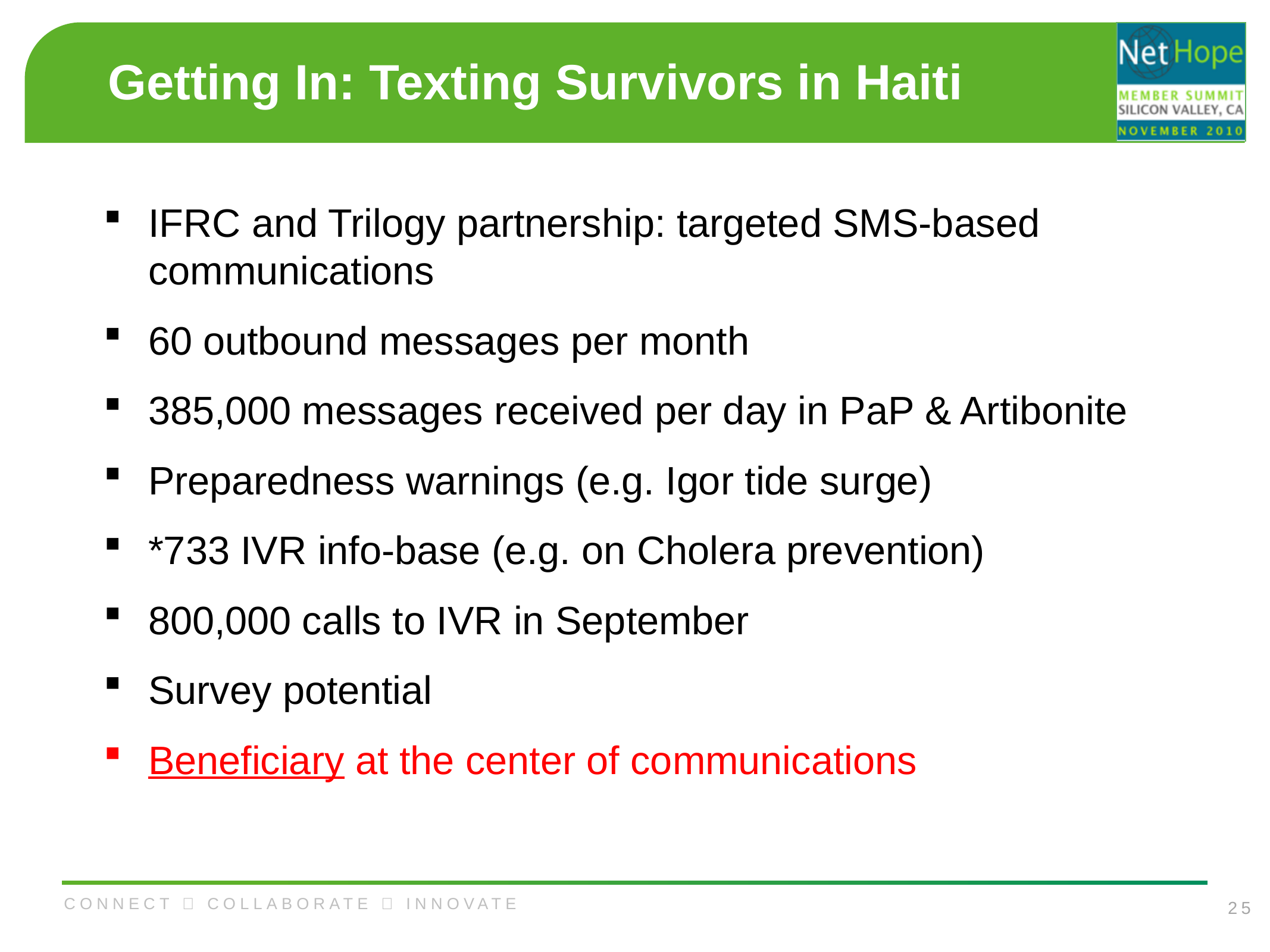

# Getting In: Texting Survivors in Haiti
IFRC and Trilogy partnership: targeted SMS-based communications
60 outbound messages per month
385,000 messages received per day in PaP & Artibonite
Preparedness warnings (e.g. Igor tide surge)
*733 IVR info-base (e.g. on Cholera prevention)
800,000 calls to IVR in September
Survey potential
Beneficiary at the center of communications